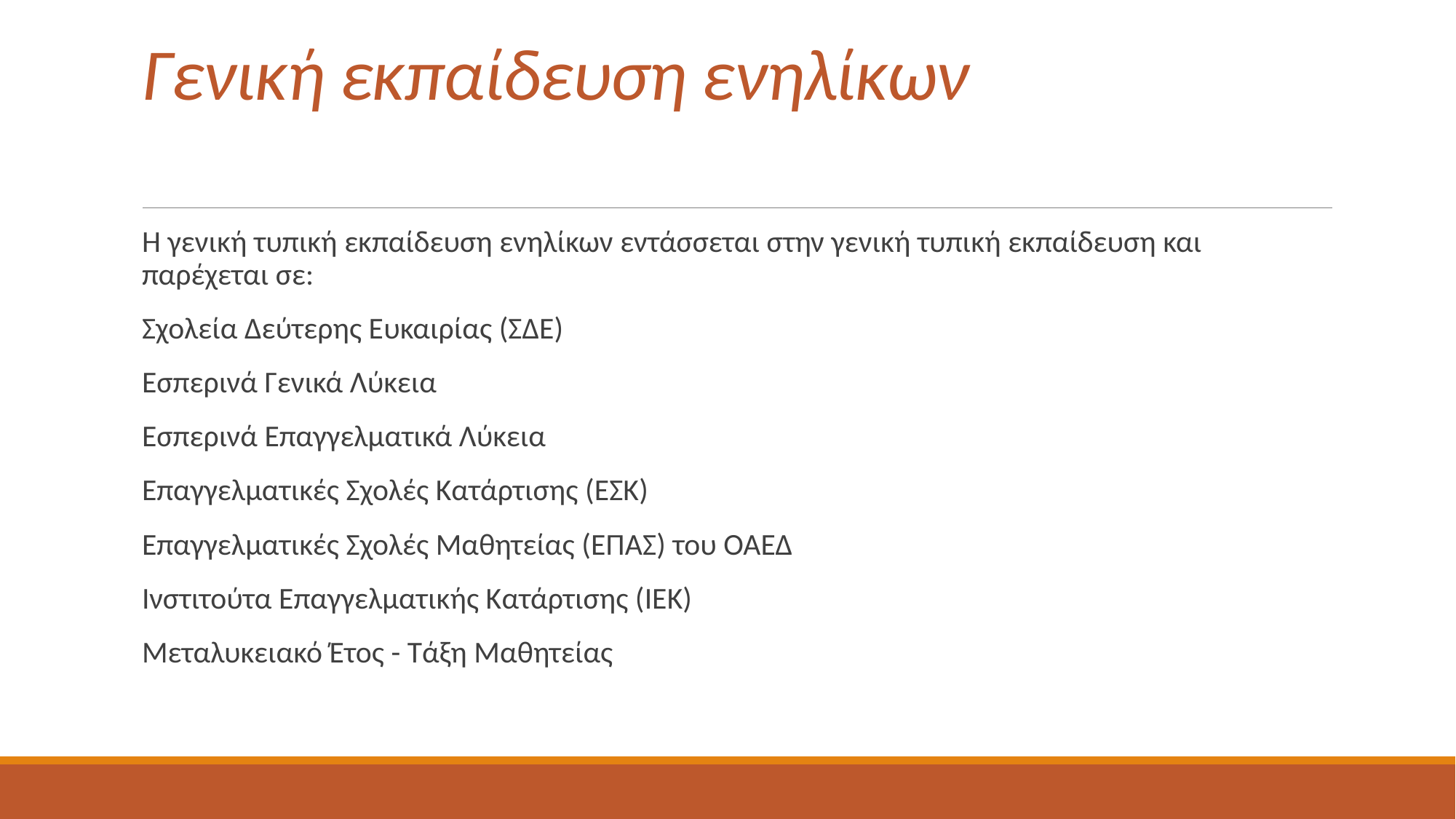

# Γενική εκπαίδευση ενηλίκων
Η γενική τυπική εκπαίδευση ενηλίκων εντάσσεται στην γενική τυπική εκπαίδευση και παρέχεται σε:
Σχολεία Δεύτερης Ευκαιρίας (ΣΔΕ)
Εσπερινά Γενικά Λύκεια
Εσπερινά Επαγγελματικά Λύκεια
Επαγγελματικές Σχολές Κατάρτισης (ΕΣΚ)
Επαγγελματικές Σχολές Μαθητείας (ΕΠΑΣ) του ΟΑΕΔ
Ινστιτούτα Επαγγελματικής Κατάρτισης (ΙΕΚ)
Μεταλυκειακό Έτος - Τάξη Μαθητείας